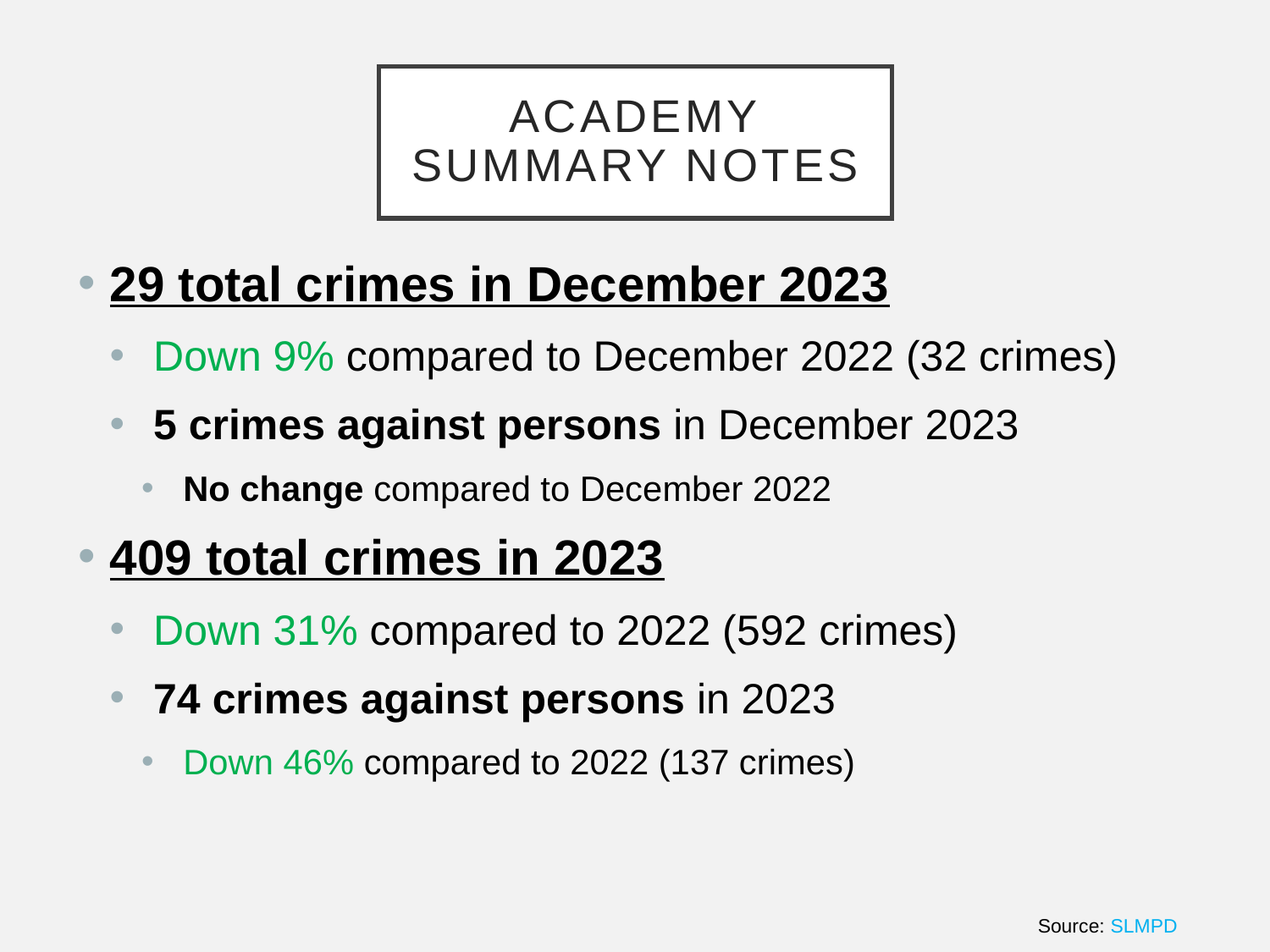

# Academy Summary Notes
29 total crimes in December 2023
 Down 9% compared to December 2022 (32 crimes)
 5 crimes against persons in December 2023
 No change compared to December 2022
409 total crimes in 2023
 Down 31% compared to 2022 (592 crimes)
 74 crimes against persons in 2023
 Down 46% compared to 2022 (137 crimes)
Source: SLMPD